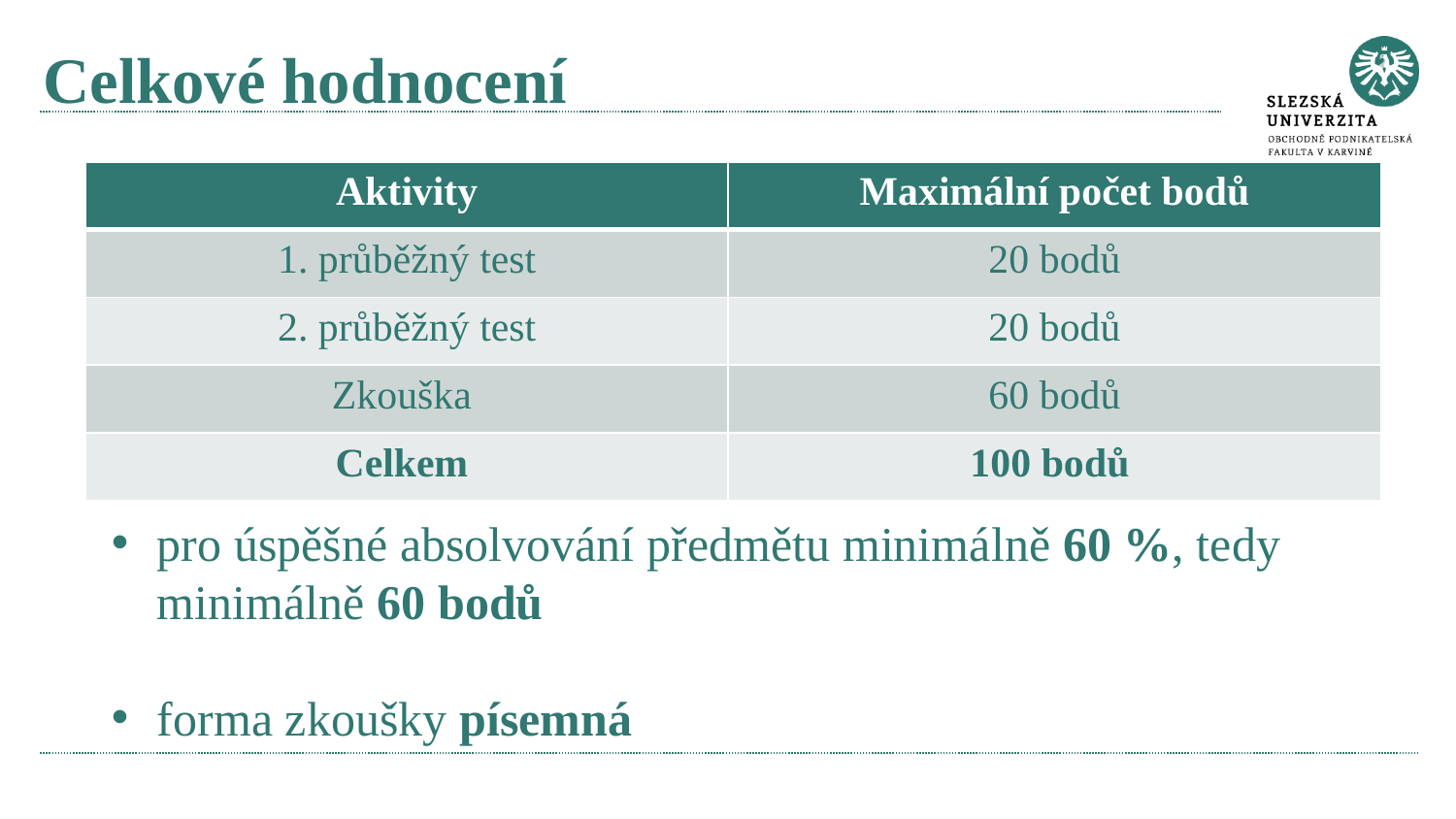

# Celkové hodnocení

| Aktivity | Maximální počet bodů |
| --- | --- |
| 1. průběžný test | 20 bodů |
| 2. průběžný test | 20 bodů |
| Zkouška | 60 bodů |
| Celkem | 100 bodů |
pro úspěšné absolvování předmětu minimálně 60 %, tedy minimálně 60 bodů

forma zkoušky písemná